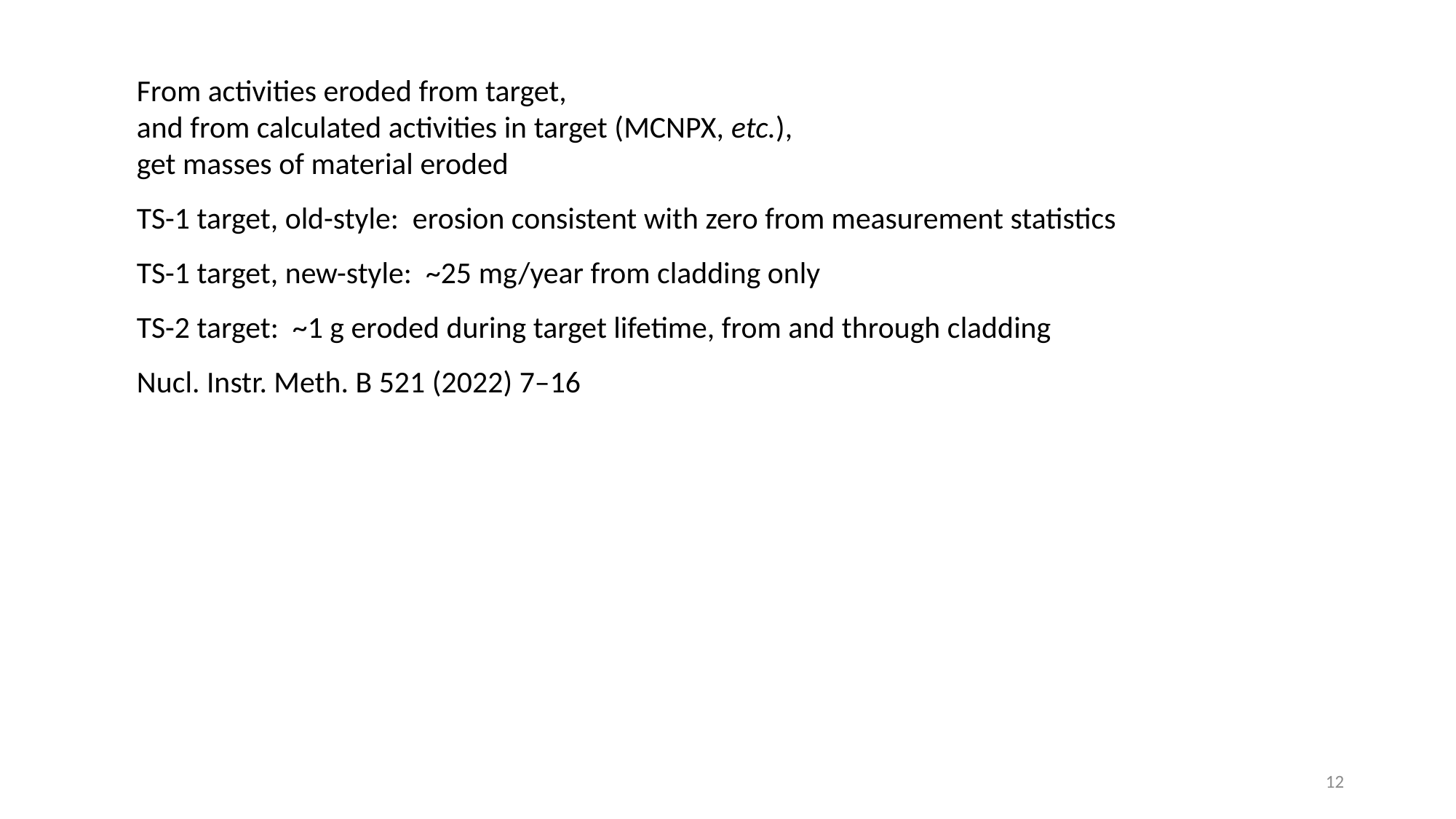

From activities eroded from target,
and from calculated activities in target (MCNPX, etc.),
get masses of material eroded
TS-1 target, old-style:  erosion consistent with zero from measurement statistics
TS-1 target, new-style:  ~25 mg/year from cladding only
TS-2 target:  ~1 g eroded during target lifetime, from and through cladding
Nucl. Instr. Meth. B 521 (2022) 7–16
12